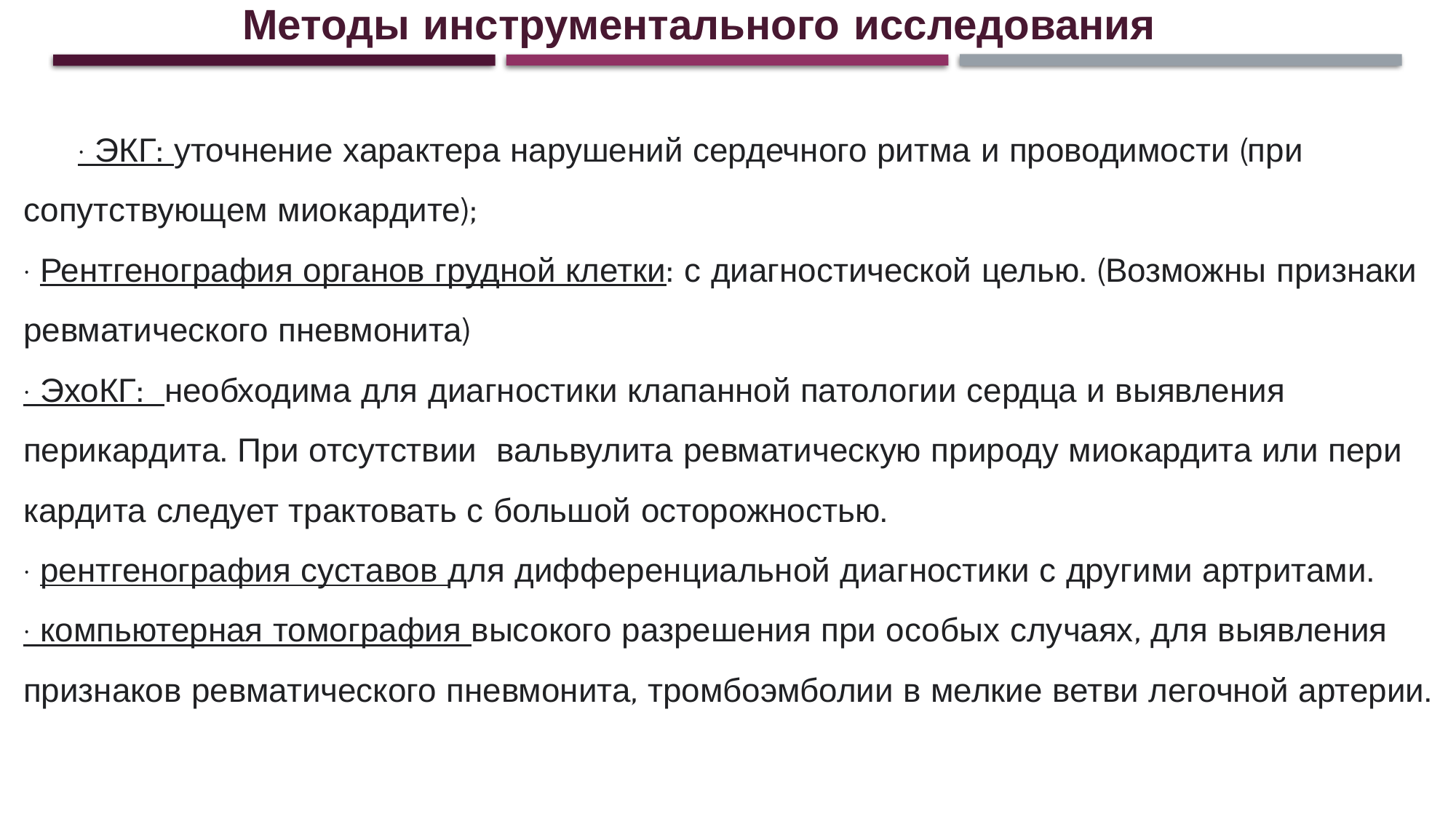

Методы инструментального исследования
· ЭКГ: уточнение характера нарушений сердечного ритма и проводимости (при сопутствующем миокардите);
· Рентгенография органов грудной клетки: с диагностической целью. (Возможны признаки ревматического пневмонита)
· ЭхоКГ:  необходима для ди­агностики клапанной патологии серд­ца и выявления перикардита. При отсутствии  вальвулита ревмати­ческую природу миокардита или пери­кардита следует трактовать с большой осторожностью.
· рентгенография суставов для дифференциальной диагностики с другими артритами.
· компьютерная томография высокого разрешения при особых случаях, для выявления признаков ревматического пневмонита, тромбоэмболии в мелкие ветви легочной артерии.